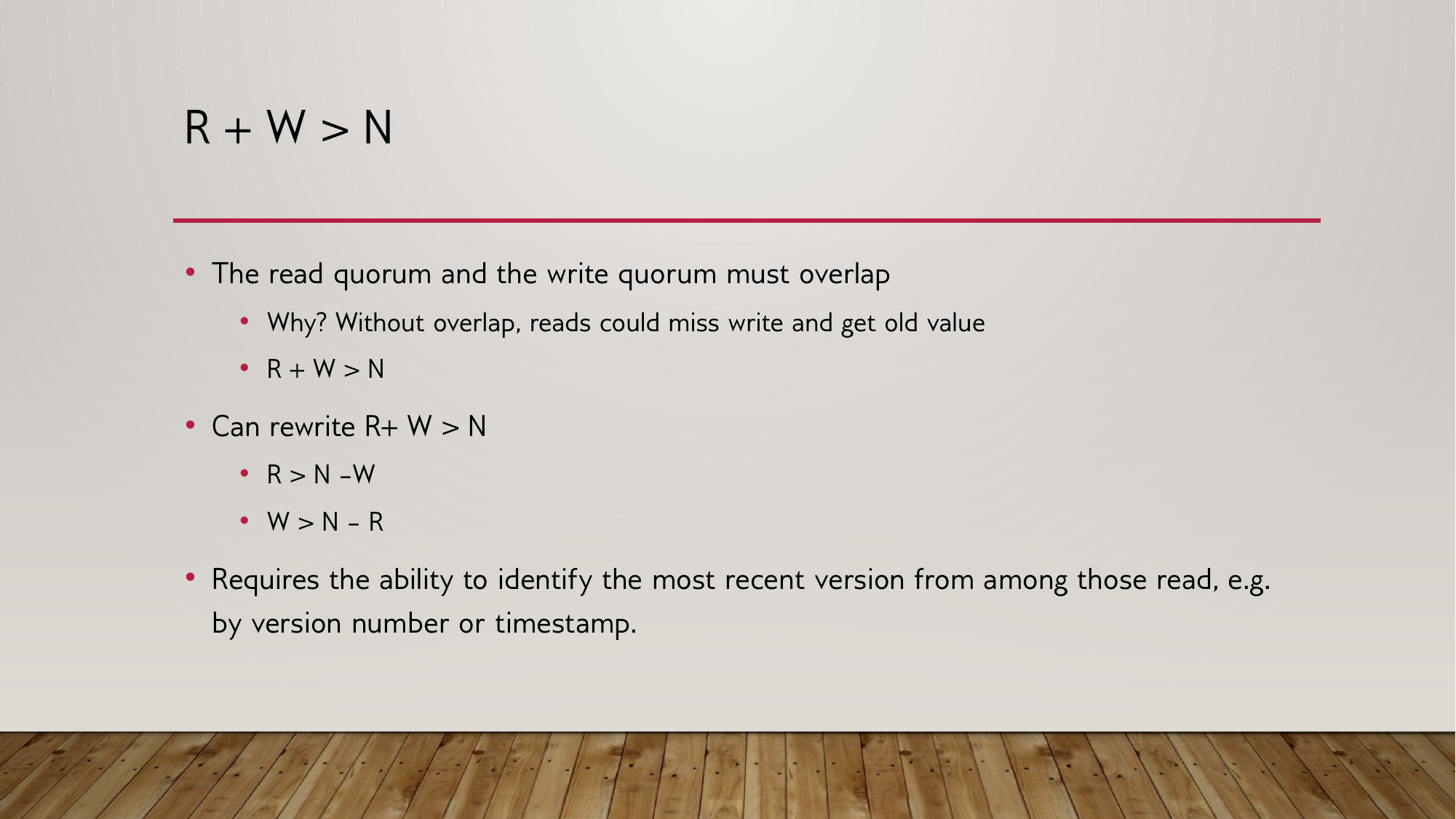

# R + W > N
The read quorum and the write quorum must overlap
Why? Without overlap, reads could miss write and get old value
R + W > N
Can rewrite R+ W > N
R > N –W
W > N – R
Requires the ability to identify the most recent version from among those read, e.g. by version number or timestamp.